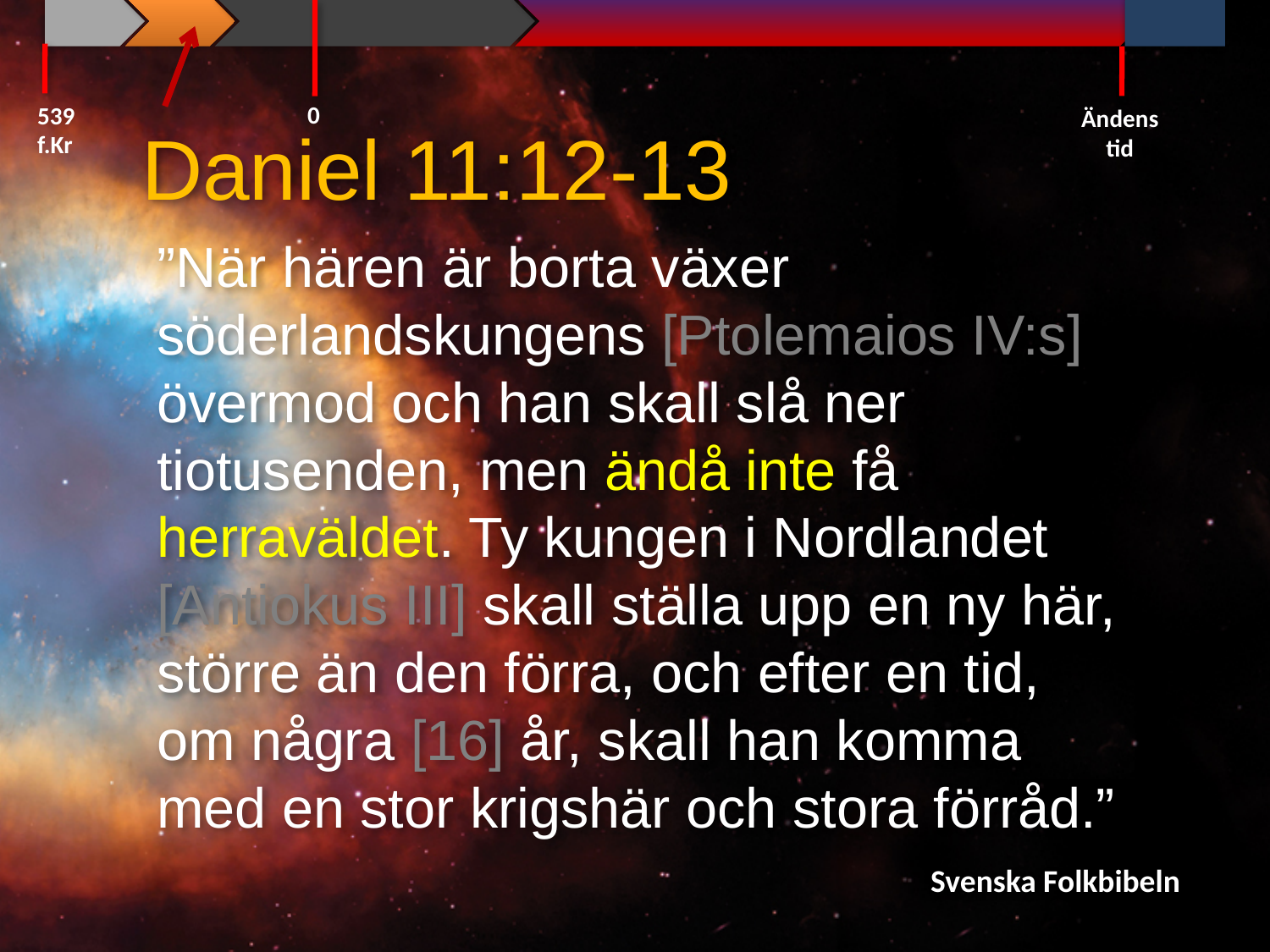

0
539 f.Kr
Ändens tid
Daniel 11:12-13
”När hären är borta växer söderlandskungens [Ptolemaios IV:s] övermod och han skall slå ner tiotusenden, men ändå inte få herraväldet. Ty kungen i Nordlandet [Antiokus III] skall ställa upp en ny här, större än den förra, och efter en tid, om några [16] år, skall han komma med en stor krigshär och stora förråd.”
Svenska Folkbibeln